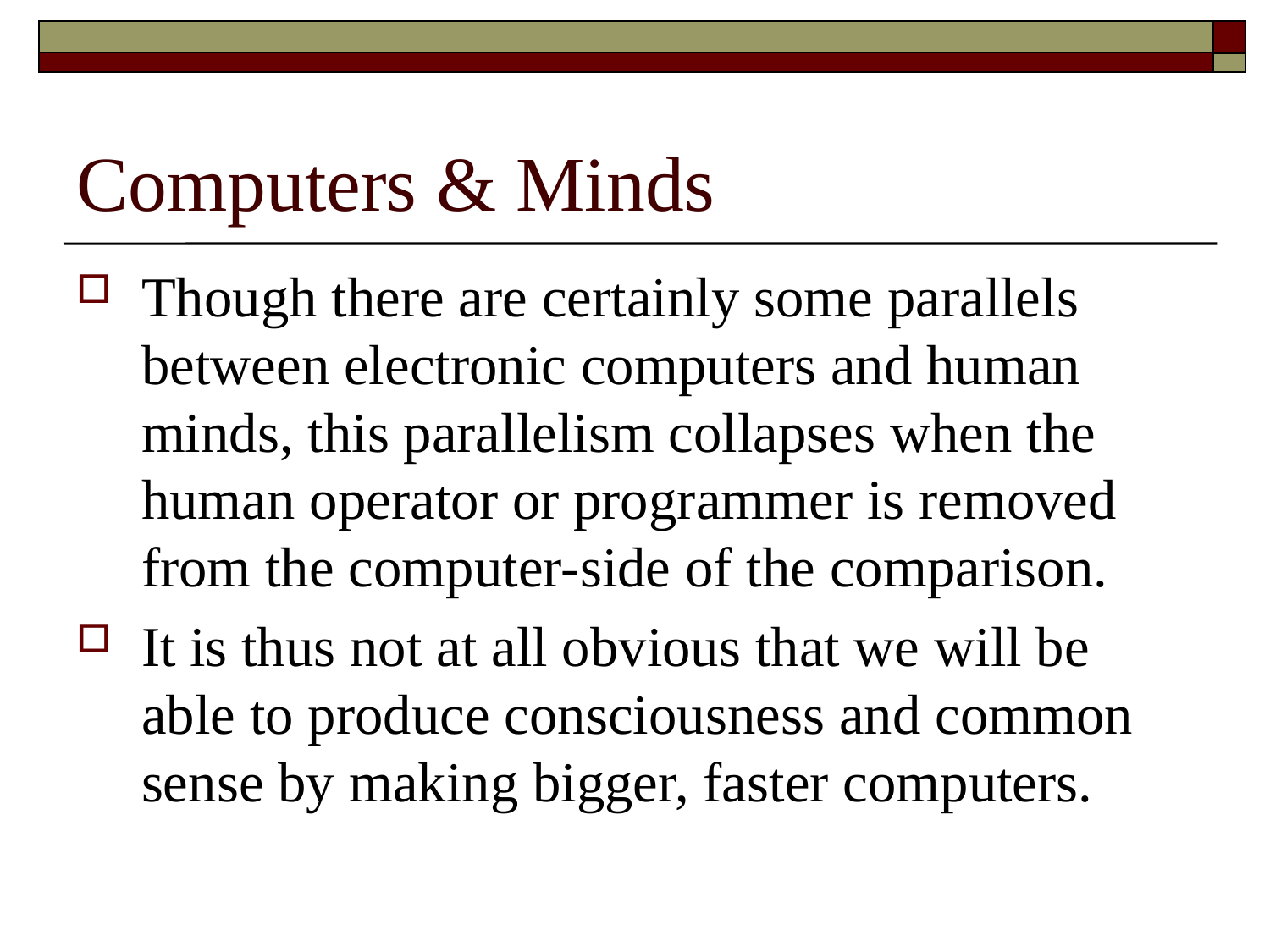

# Computers & Minds
Though there are certainly some parallels between electronic computers and human minds, this parallelism collapses when the human operator or programmer is removed from the computer-side of the comparison.
It is thus not at all obvious that we will be able to produce consciousness and common sense by making bigger, faster computers.